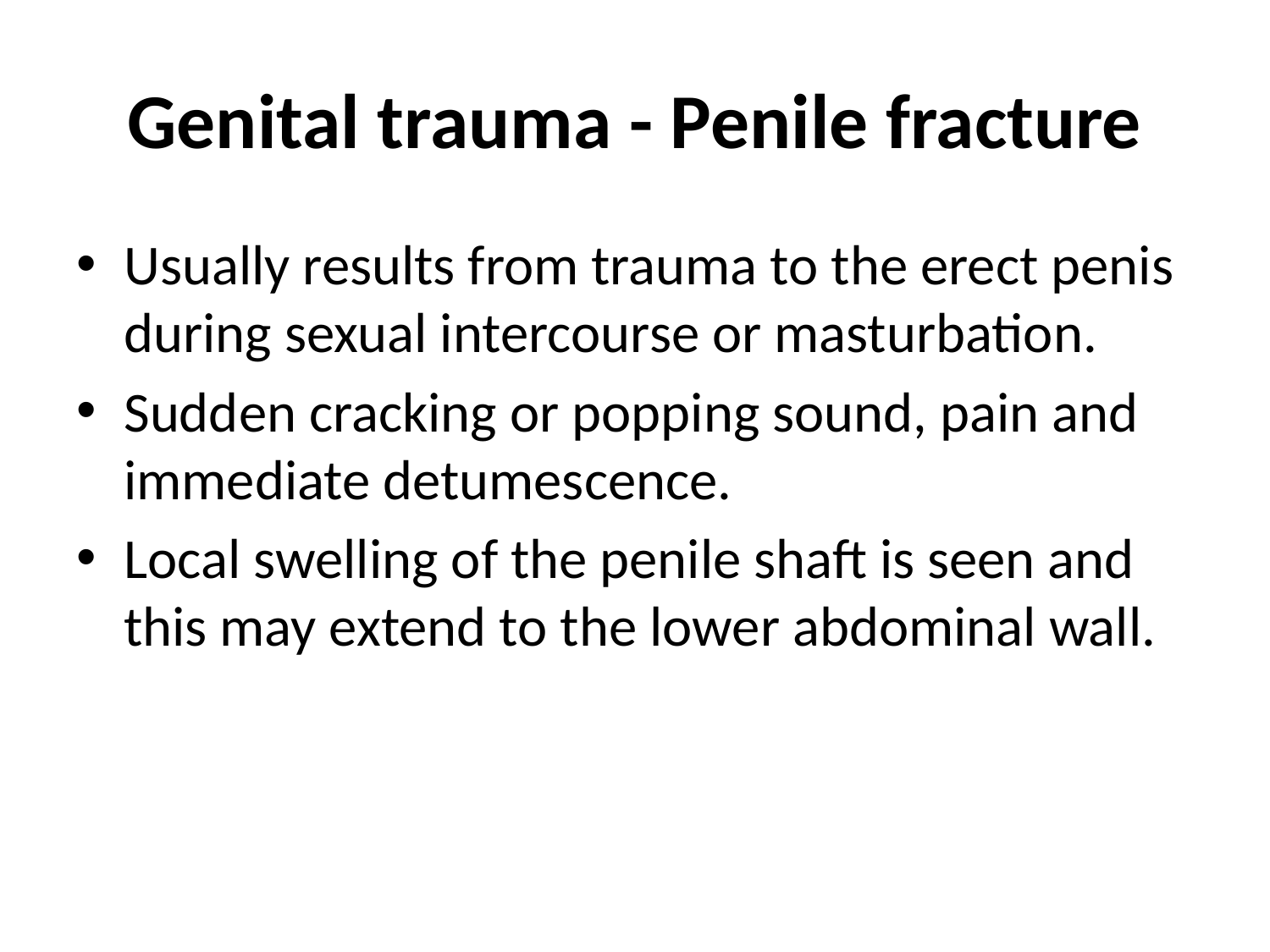

# Genital trauma - Penile fracture
Usually results from trauma to the erect penis during sexual intercourse or masturbation.
Sudden cracking or popping sound, pain and immediate detumescence.
Local swelling of the penile shaft is seen and this may extend to the lower abdominal wall.